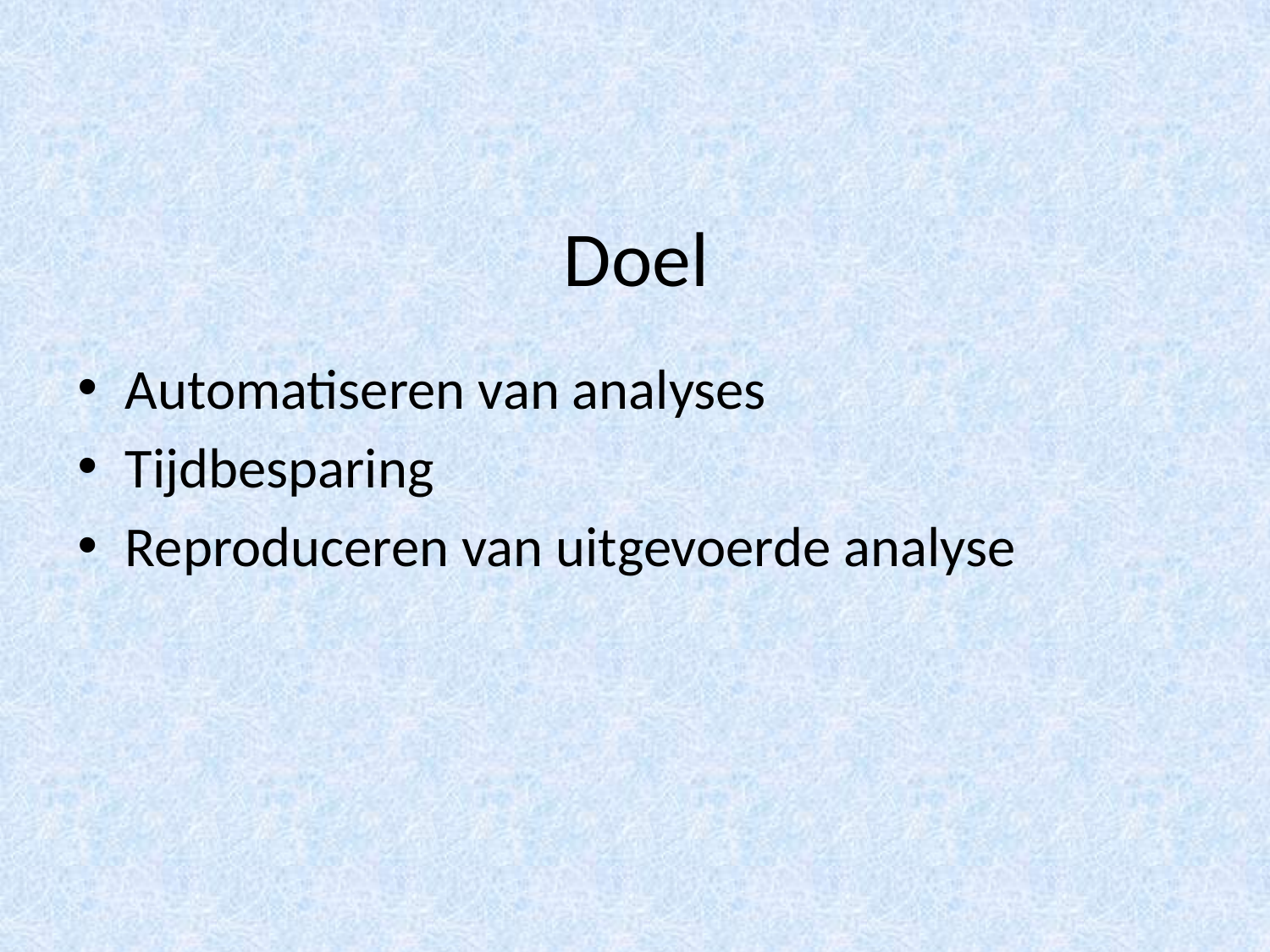

# Doel
Automatiseren van analyses
Tijdbesparing
Reproduceren van uitgevoerde analyse